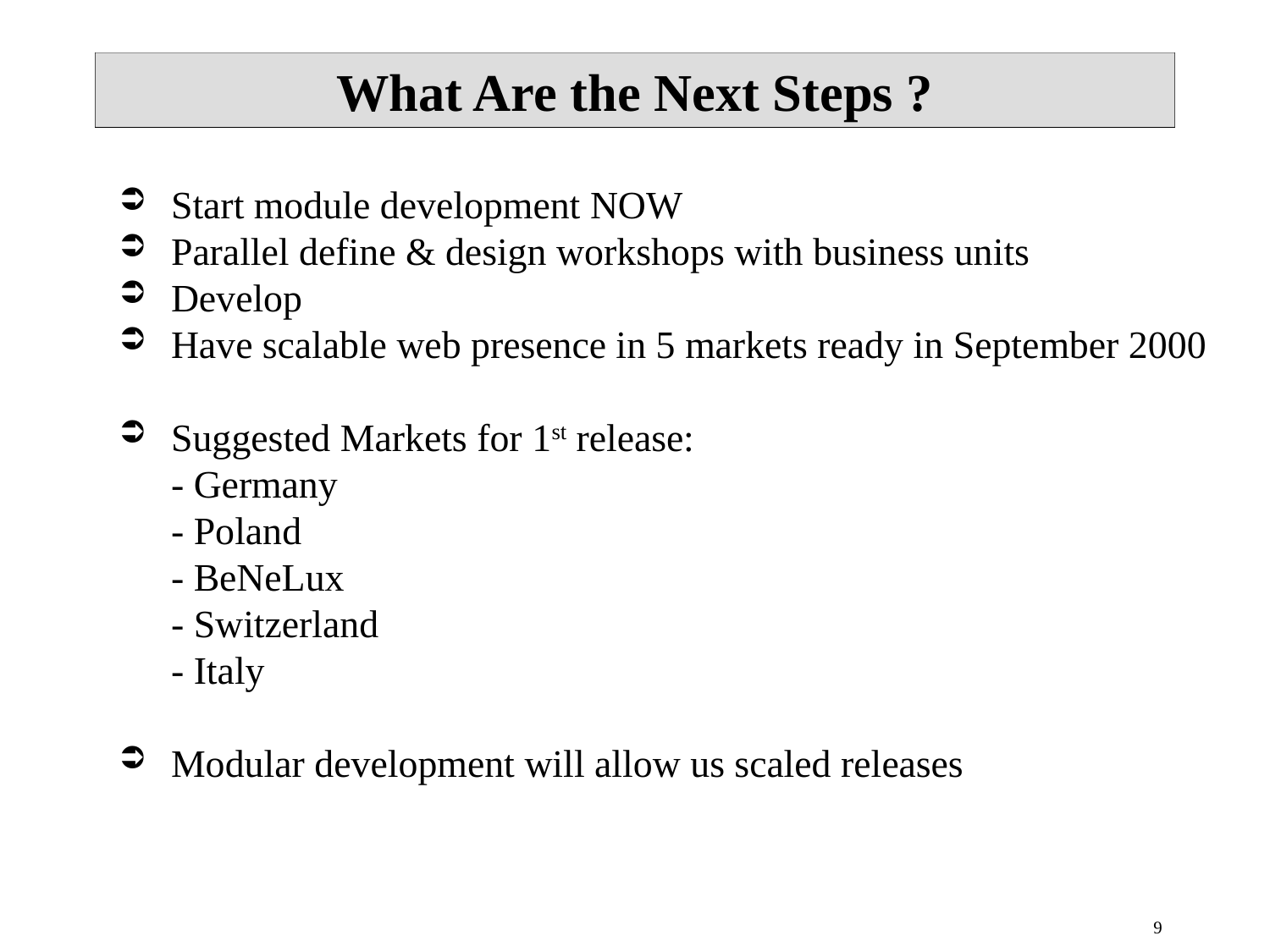

# What Are the Next Steps ?
Start module development NOW
Parallel define & design workshops with business units
Develop
Have scalable web presence in 5 markets ready in September 2000
Suggested Markets for 1st release:
- Germany
- Poland
- BeNeLux
- Switzerland
- Italy
Modular development will allow us scaled releases
9